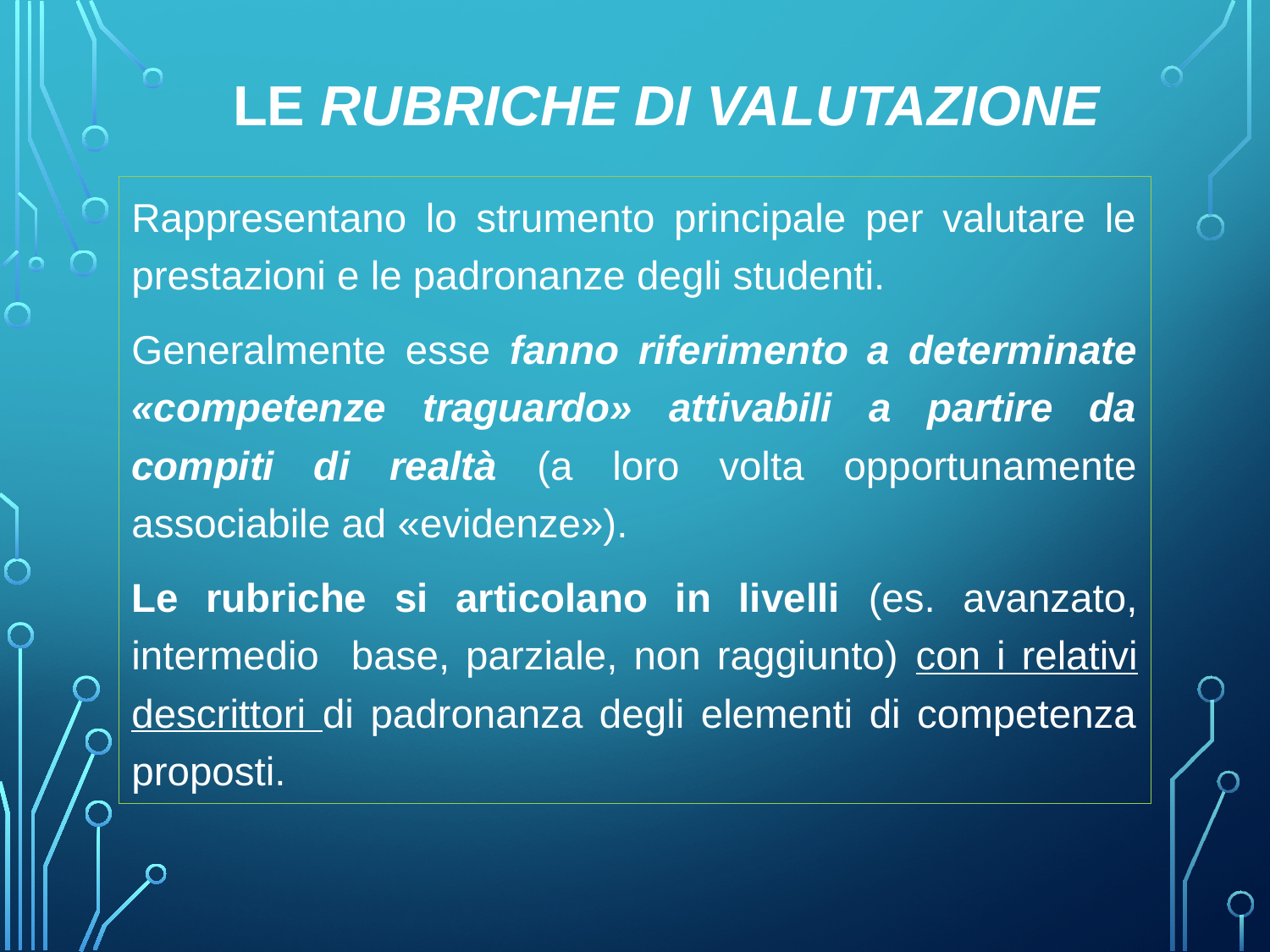

# Le rubriche di valutazione
Rappresentano lo strumento principale per valutare le prestazioni e le padronanze degli studenti.
Generalmente esse fanno riferimento a determinate «competenze traguardo» attivabili a partire da compiti di realtà (a loro volta opportunamente associabile ad «evidenze»).
Le rubriche si articolano in livelli (es. avanzato, intermedio  base, parziale, non raggiunto) con i relativi descrittori di padronanza degli elementi di competenza proposti.

19